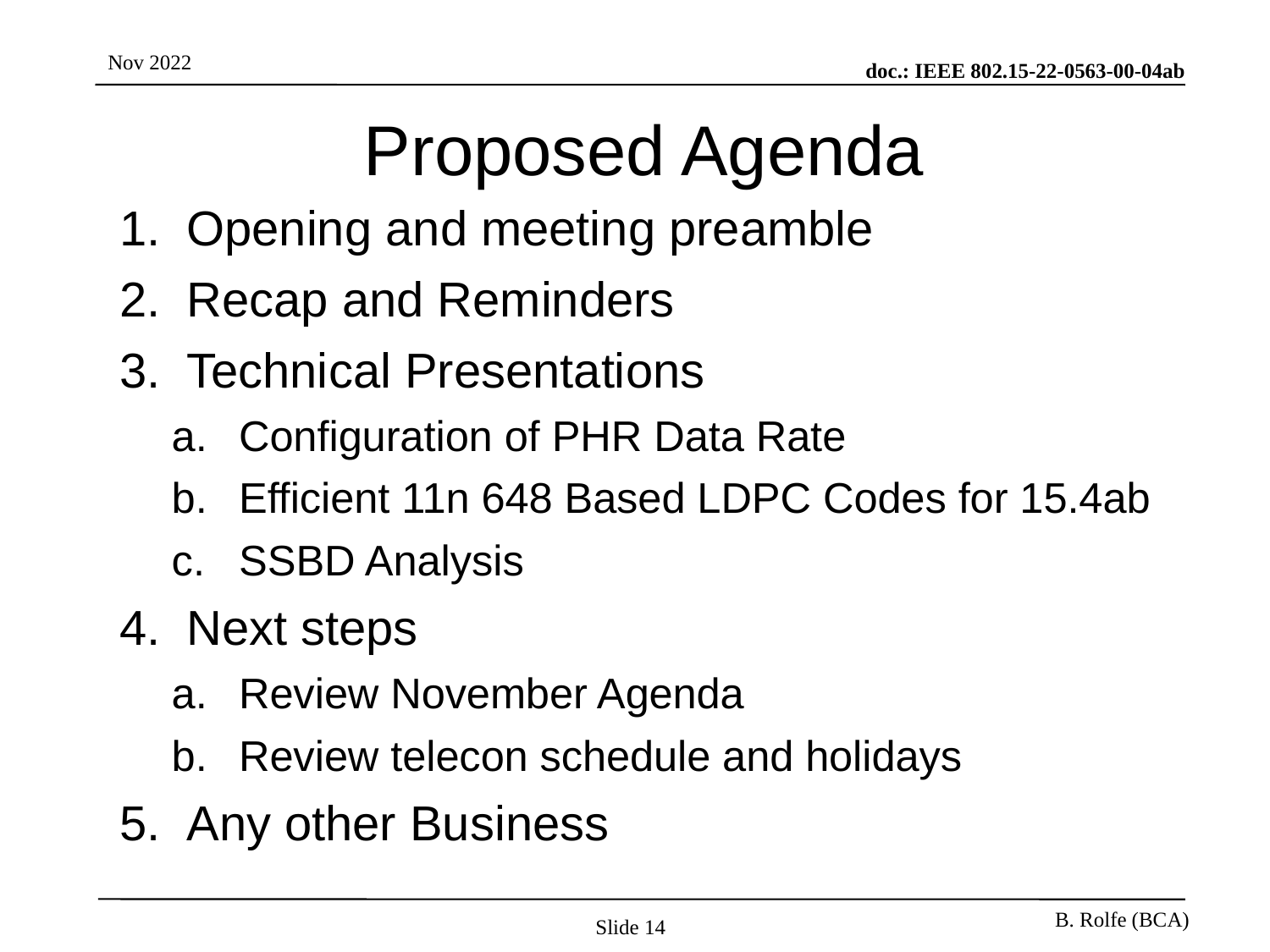

# Proposed Agenda
Opening and meeting preamble
Recap and Reminders
Technical Presentations
Configuration of PHR Data Rate
Efficient 11n 648 Based LDPC Codes for 15.4ab
SSBD Analysis
Next steps
Review November Agenda
Review telecon schedule and holidays
Any other Business

Slide 14